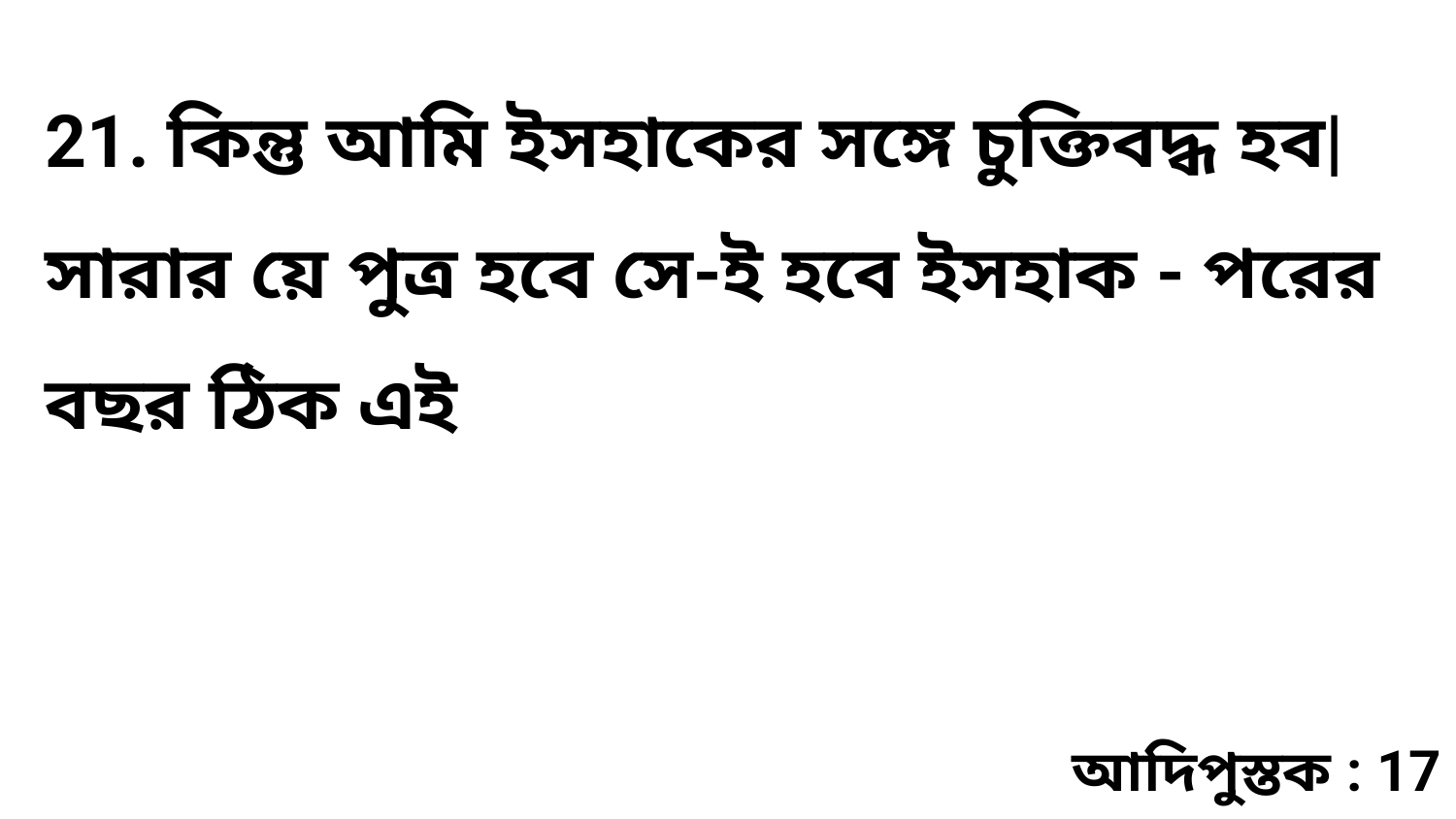

21. কিন্তু আমি ইসহাকের সঙ্গে চুক্তিবদ্ধ হব| সারার য়ে পুত্র হবে সে-ই হবে ইসহাক - পরের বছর ঠিক এই
আদিপুস্তক : 17